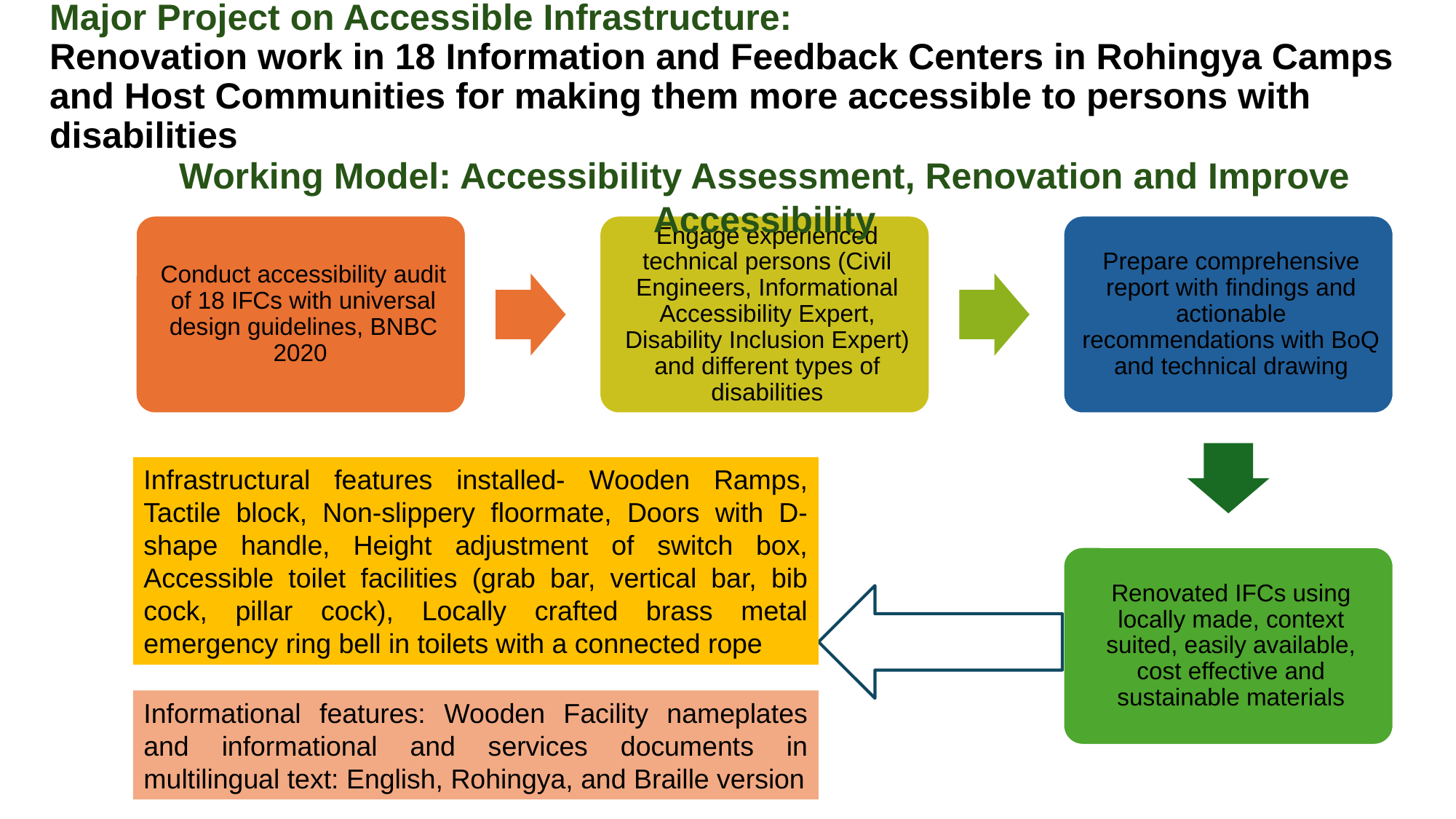

# Major Project on Accessible Infrastructure: Renovation work in 18 Information and Feedback Centers in Rohingya Camps and Host Communities for making them more accessible to persons with disabilities
Working Model: Accessibility Assessment, Renovation and Improve Accessibility
Conduct accessibility audit of 18 IFCs with universal design guidelines, BNBC 2020

Engage experienced technical persons (Civil Engineers, Informational Accessibility Expert, Disability Inclusion Expert) and different types of disabilities

Prepare comprehensive report with findings and actionable recommendations with BoQ and technical drawing

Renovated IFCs using locally made, context suited, easily available, cost effective and sustainable materials
Infrastructural features installed- Wooden Ramps, Tactile block, Non-slippery floormate, Doors with D-shape handle, Height adjustment of switch box, Accessible toilet facilities (grab bar, vertical bar, bib cock, pillar cock), Locally crafted brass metal emergency ring bell in toilets with a connected rope

Informational features: Wooden Facility nameplates and informational and services documents in multilingual text: English, Rohingya, and Braille version